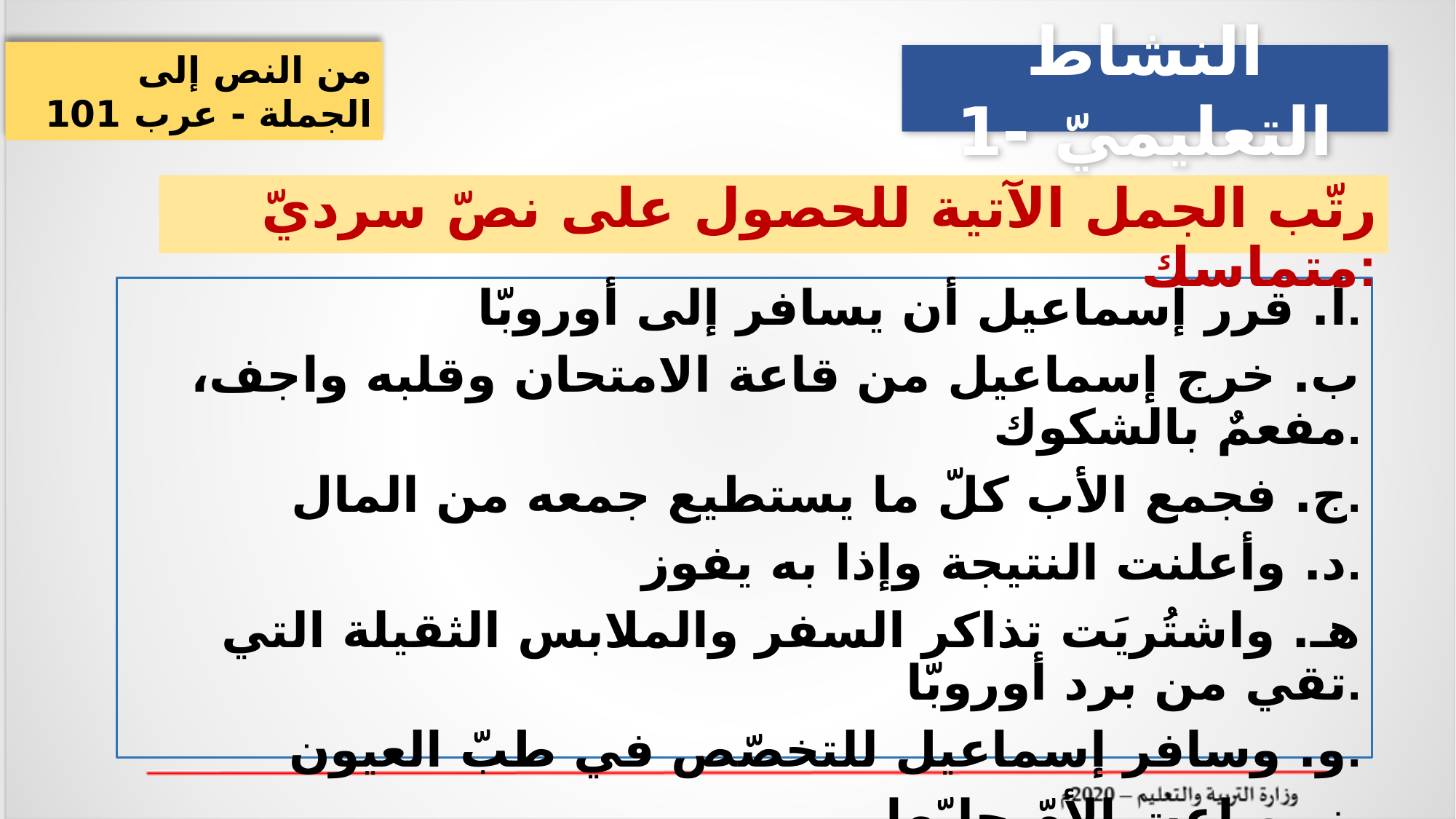

من النص إلى الجملة - عرب 101
النشاط التعليميّ -1
رتّب الجمل الآتية للحصول على نصّ سرديّ متماسك:
أ. قرر إسماعيل أن يسافر إلى أوروبّا.
ب. خرج إسماعيل من قاعة الامتحان وقلبه واجف، مفعمٌ بالشكوك.
ج. فجمع الأب كلّ ما يستطيع جمعه من المال.
د. وأعلنت النتيجة وإذا به يفوز.
هـ. واشتُريَت تذاكر السفر والملابس الثقيلة التي تقي من برد أوروبّا.
و. وسافر إسماعيل للتخصّص في طبّ العيون.
ز. وباعت الأمّ حليّها.